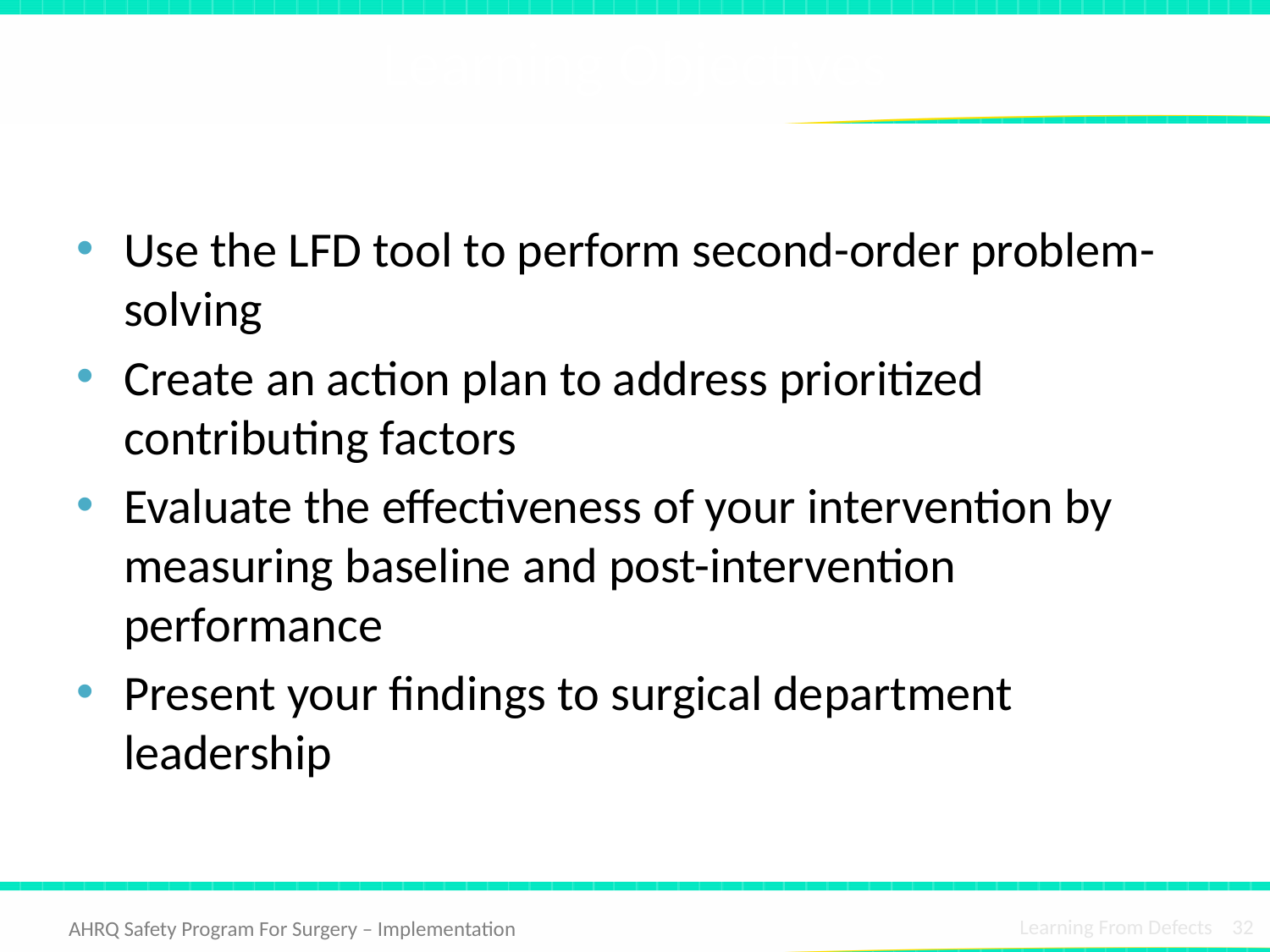

# Learning Objectives
Use the LFD tool to perform second-order problem-solving
Create an action plan to address prioritized contributing factors
Evaluate the effectiveness of your intervention by measuring baseline and post-intervention performance
Present your findings to surgical department leadership
Learning From Defects    32